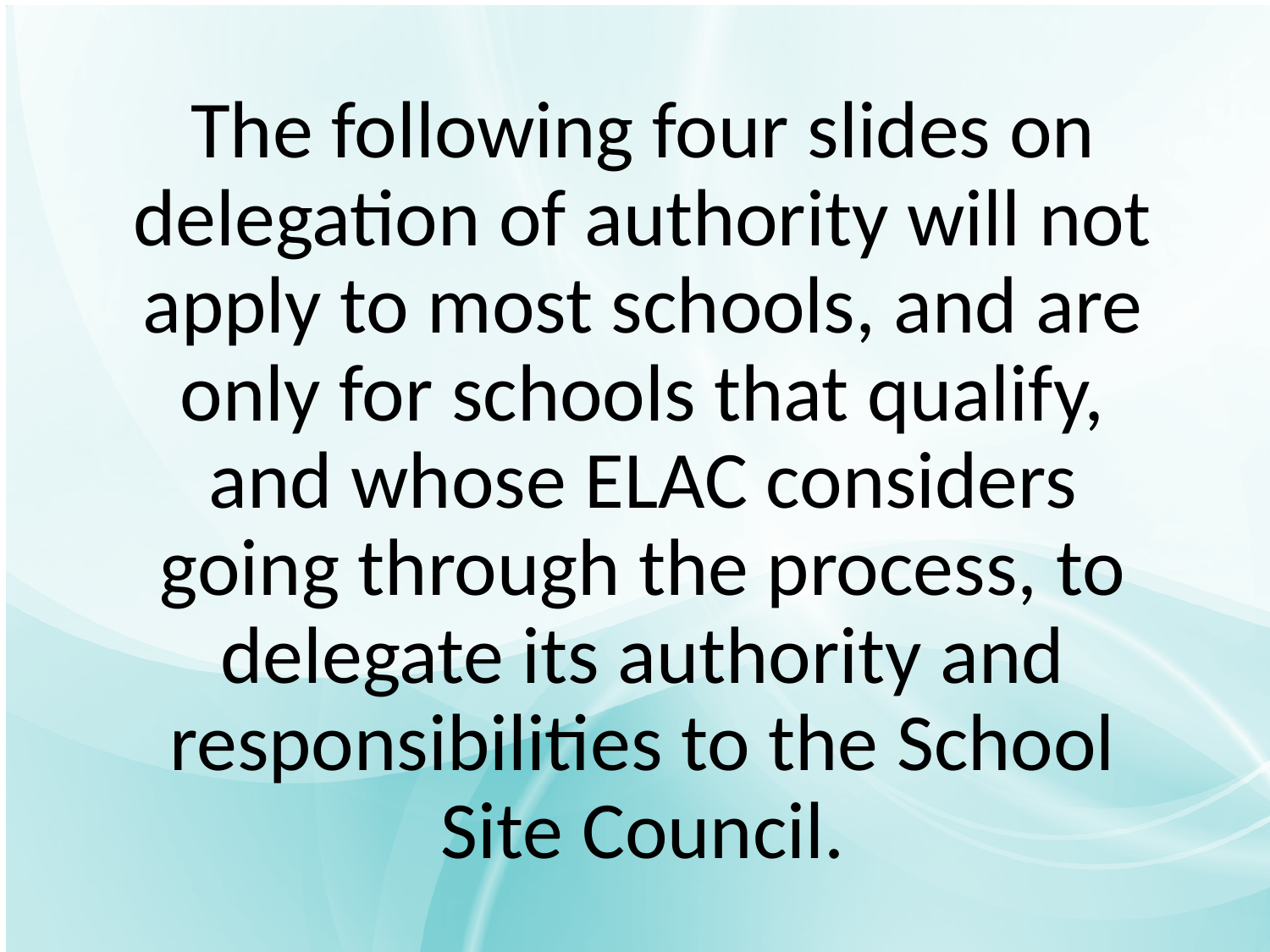

# The following four slides on delegation of authority will not apply to most schools, and are only for schools that qualify, and whose ELAC considers going through the process, to delegate its authority and responsibilities to the School Site Council.